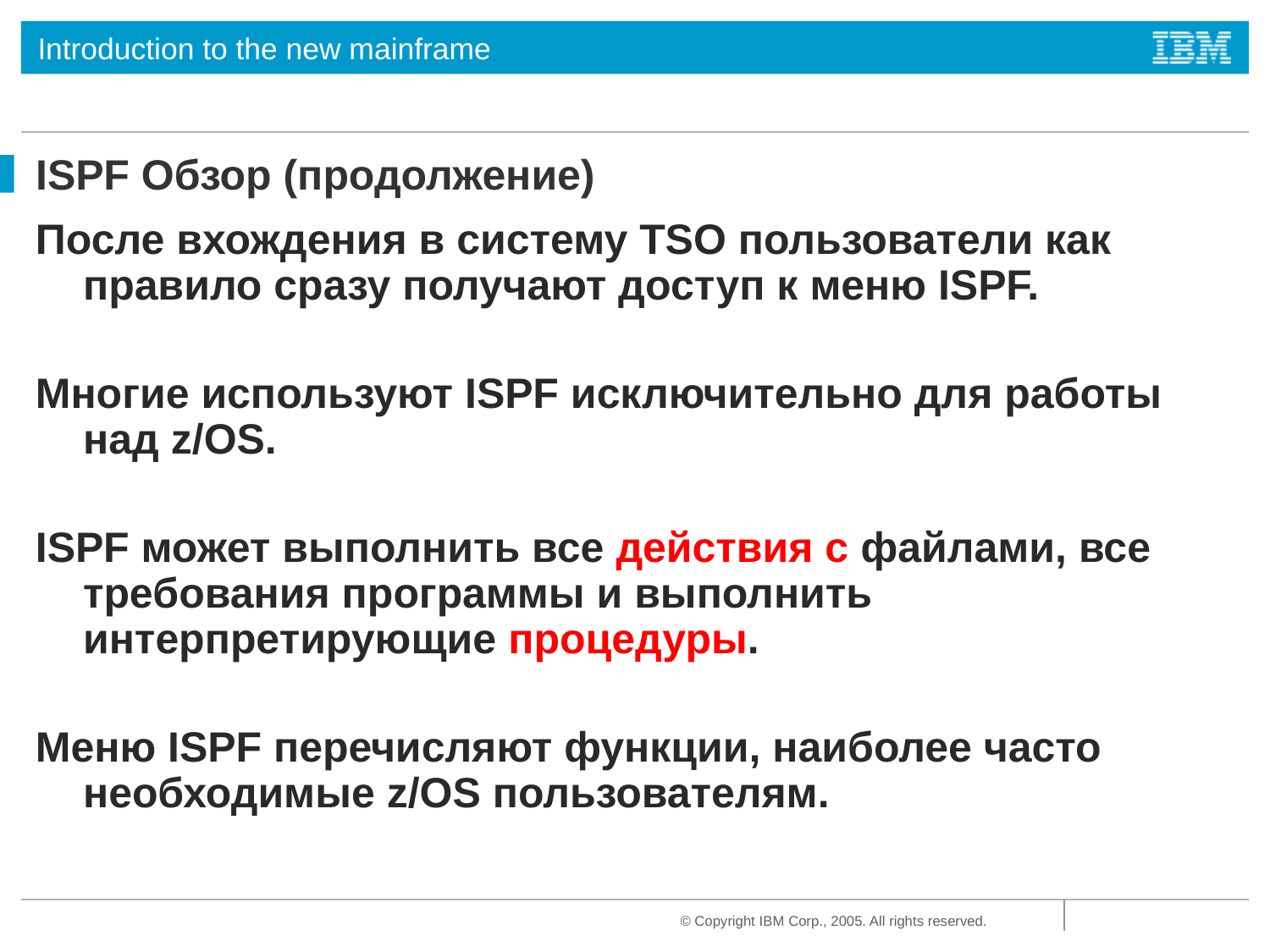

# ISPF Обзор (продолжение)
После вхождения в систему TSO пользователи как правило сразу получают доступ к меню ISPF.

Многие используют ISPF исключительно для работы над z/OS.

ISPF может выполнить все действия с файлами, все  требования программы и выполнить интерпретирующие процедуры.

Меню ISPF перечисляют функции, наиболее часто необходимые z/OS пользователям.